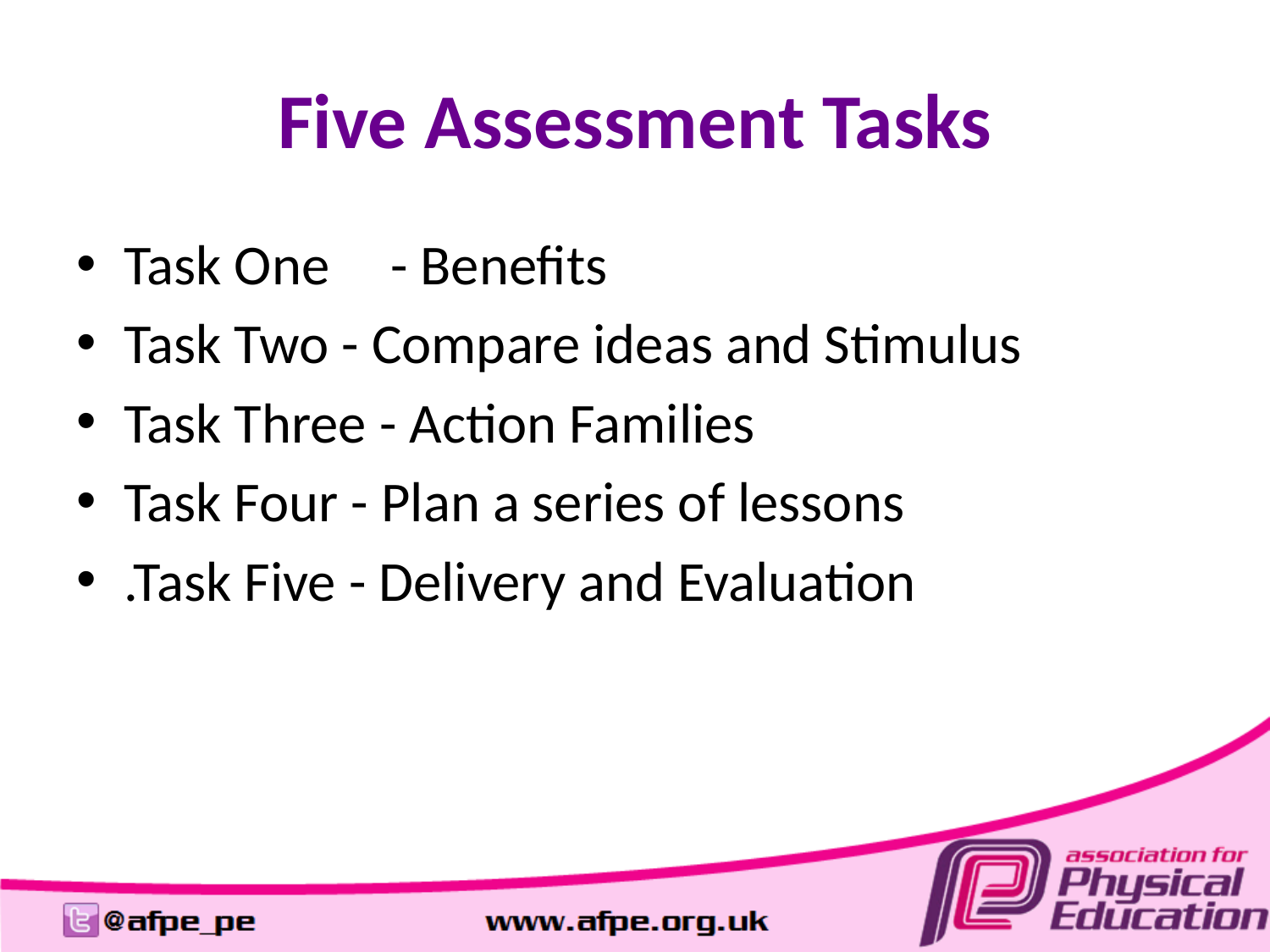

# Five Assessment Tasks
Task One	 - Benefits
Task Two - Compare ideas and Stimulus
Task Three - Action Families
Task Four - Plan a series of lessons
.Task Five - Delivery and Evaluation